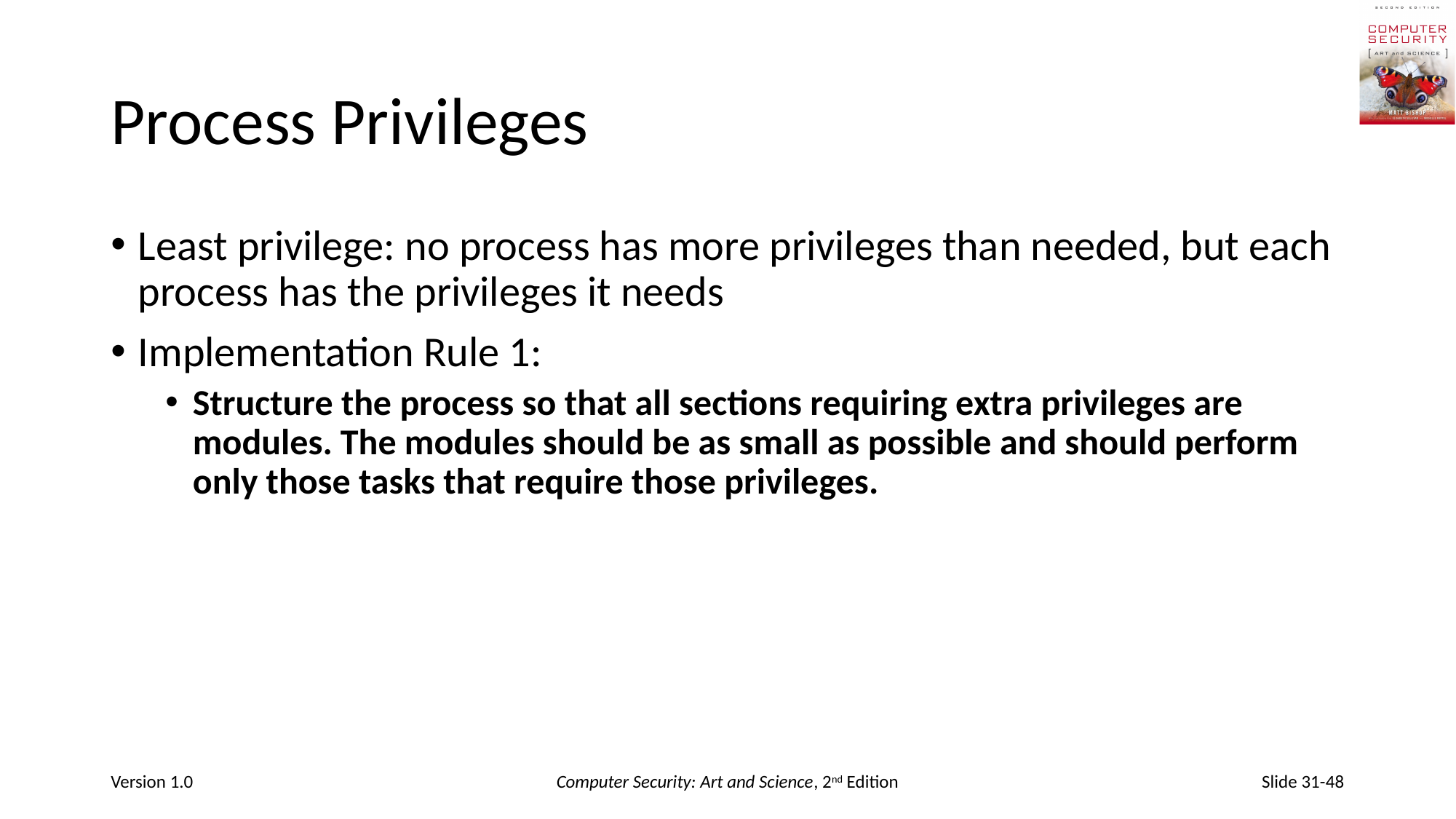

# Process Privileges
Least privilege: no process has more privileges than needed, but each process has the privileges it needs
Implementation Rule 1:
Structure the process so that all sections requiring extra privileges are modules. The modules should be as small as possible and should perform only those tasks that require those privileges.
Version 1.0
Computer Security: Art and Science, 2nd Edition
Slide 31-48